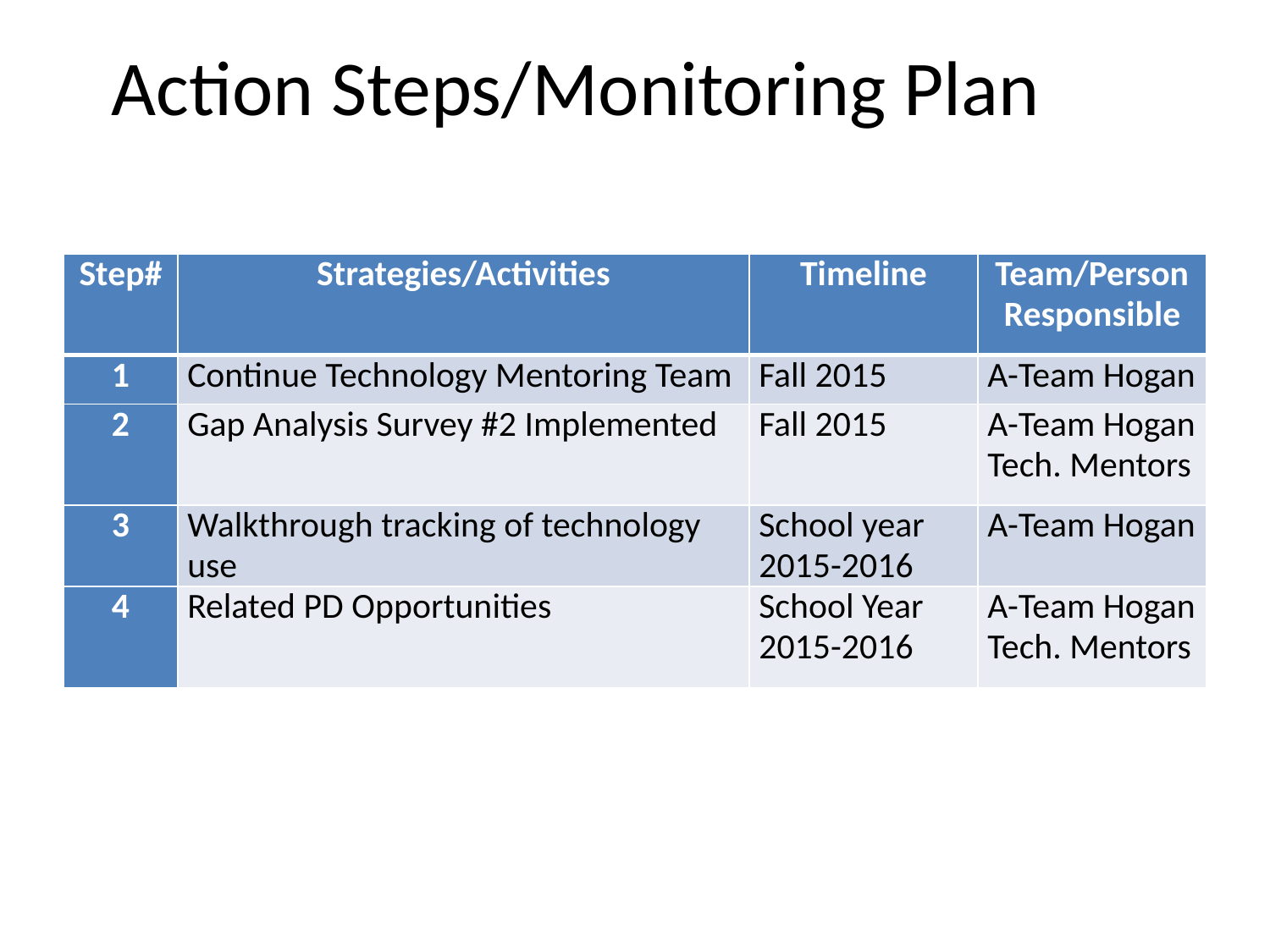

# Action Steps/Monitoring Plan
| Step# | Strategies/Activities | Timeline | Team/Person Responsible |
| --- | --- | --- | --- |
| 1 | Continue Technology Mentoring Team | Fall 2015 | A-Team Hogan |
| 2 | Gap Analysis Survey #2 Implemented | Fall 2015 | A-Team Hogan Tech. Mentors |
| 3 | Walkthrough tracking of technology use | School year 2015-2016 | A-Team Hogan |
| 4 | Related PD Opportunities | School Year 2015-2016 | A-Team Hogan Tech. Mentors |